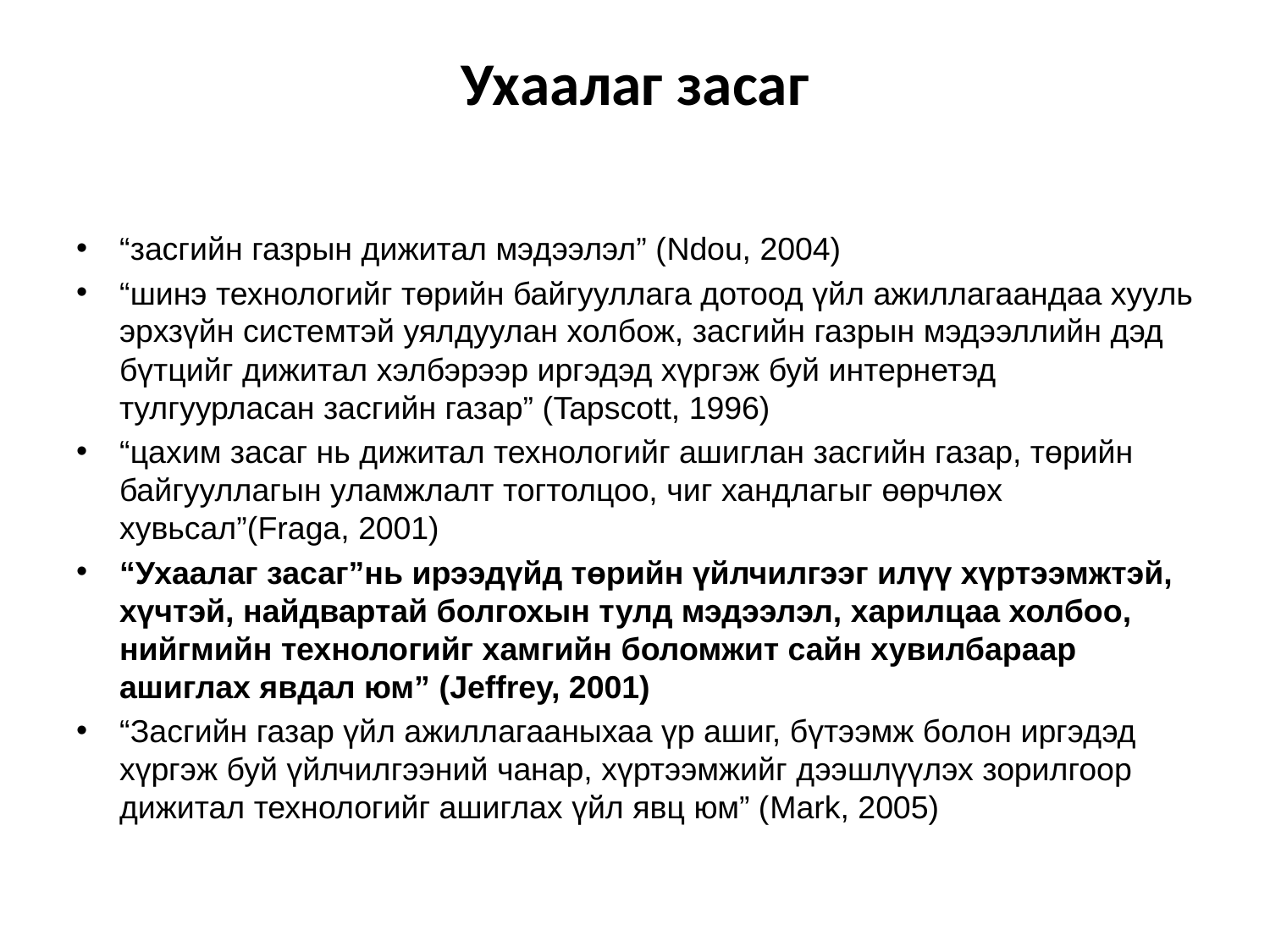

# Ухаалаг засаг
“засгийн газрын дижитал мэдээлэл” (Ndou, 2004)
“шинэ технологийг төрийн байгууллага дотоод үйл ажиллагаандаа хууль эрхзүйн системтэй уялдуулан холбож, засгийн газрын мэдээллийн дэд бүтцийг дижитал хэлбэрээр иргэдэд хүргэж буй интернетэд тулгуурласан засгийн газар” (Tapscott, 1996)
“цахим засаг нь дижитал технологийг ашиглан засгийн газар, төрийн байгууллагын уламжлалт тогтолцоо, чиг хандлагыг өөрчлөх хувьсал”(Fraga, 2001)
“Ухаалаг засаг”нь ирээдүйд төрийн үйлчилгээг илүү хүртээмжтэй, хүчтэй, найдвартай болгохын тулд мэдээлэл, харилцаа холбоо, нийгмийн технологийг хамгийн боломжит сайн хувилбараар ашиглах явдал юм” (Jeffrey, 2001)
“Засгийн газар үйл ажиллагааныхаа үр ашиг, бүтээмж болон иргэдэд хүргэж буй үйлчилгээний чанар, хүртээмжийг дээшлүүлэх зорилгоор дижитал технологийг ашиглах үйл явц юм” (Mark, 2005)